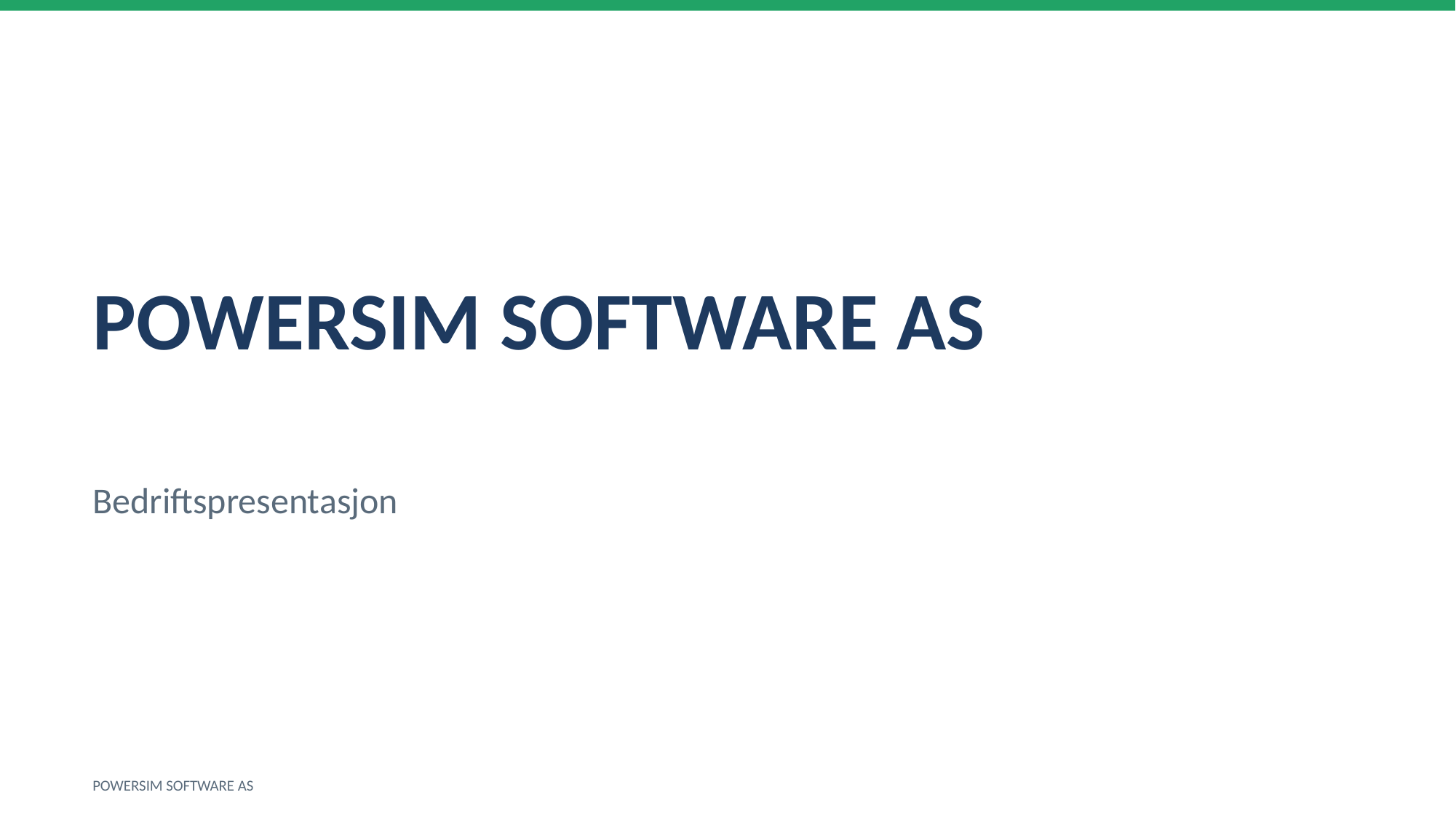

POWERSIM SOFTWARE AS
Bedriftspresentasjon
POWERSIM SOFTWARE AS